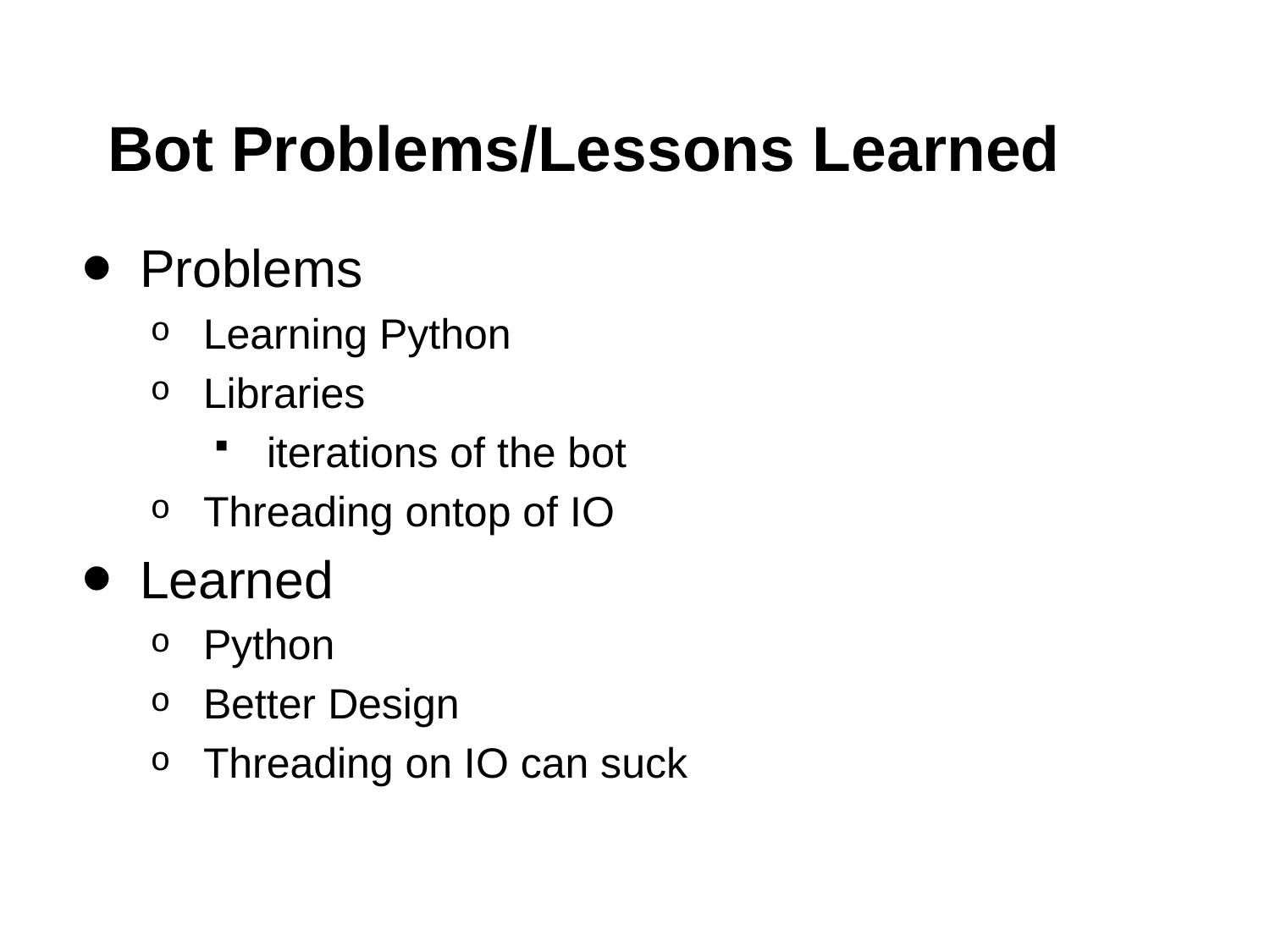

# Bot Problems/Lessons Learned
Problems
Learning Python
Libraries
iterations of the bot
Threading ontop of IO
Learned
Python
Better Design
Threading on IO can suck